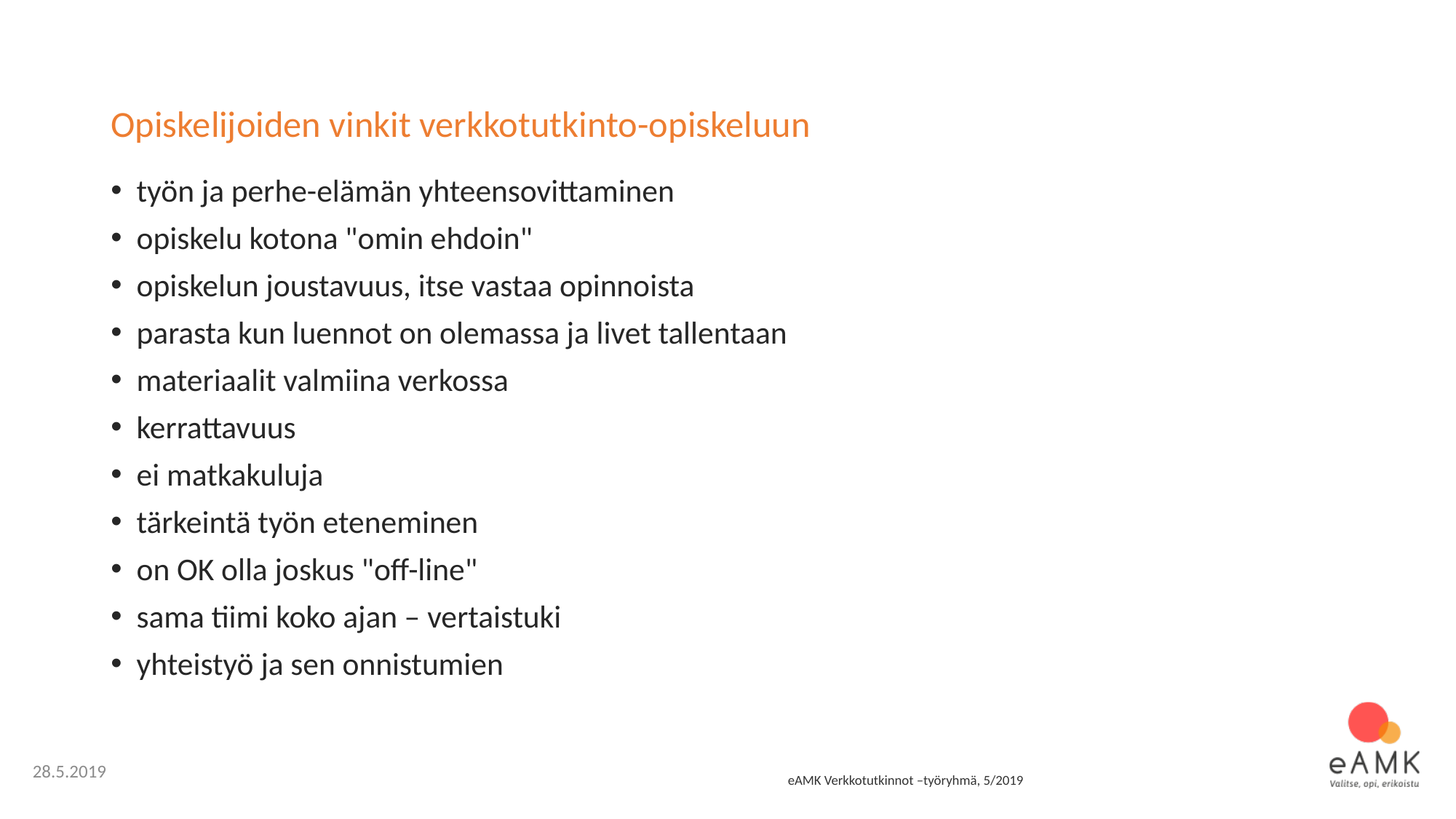

# Opiskelijoiden vinkit verkkotutkinto-opiskeluun
työn ja perhe-elämän yhteensovittaminen
opiskelu kotona "omin ehdoin"
opiskelun joustavuus, itse vastaa opinnoista
parasta kun luennot on olemassa ja livet tallentaan
materiaalit valmiina verkossa
kerrattavuus
ei matkakuluja
tärkeintä työn eteneminen
on OK olla joskus "off-line"
sama tiimi koko ajan – vertaistuki
yhteistyö ja sen onnistumien

28.5.2019
eAMK Verkkotutkinnot –työryhmä, 5/2019